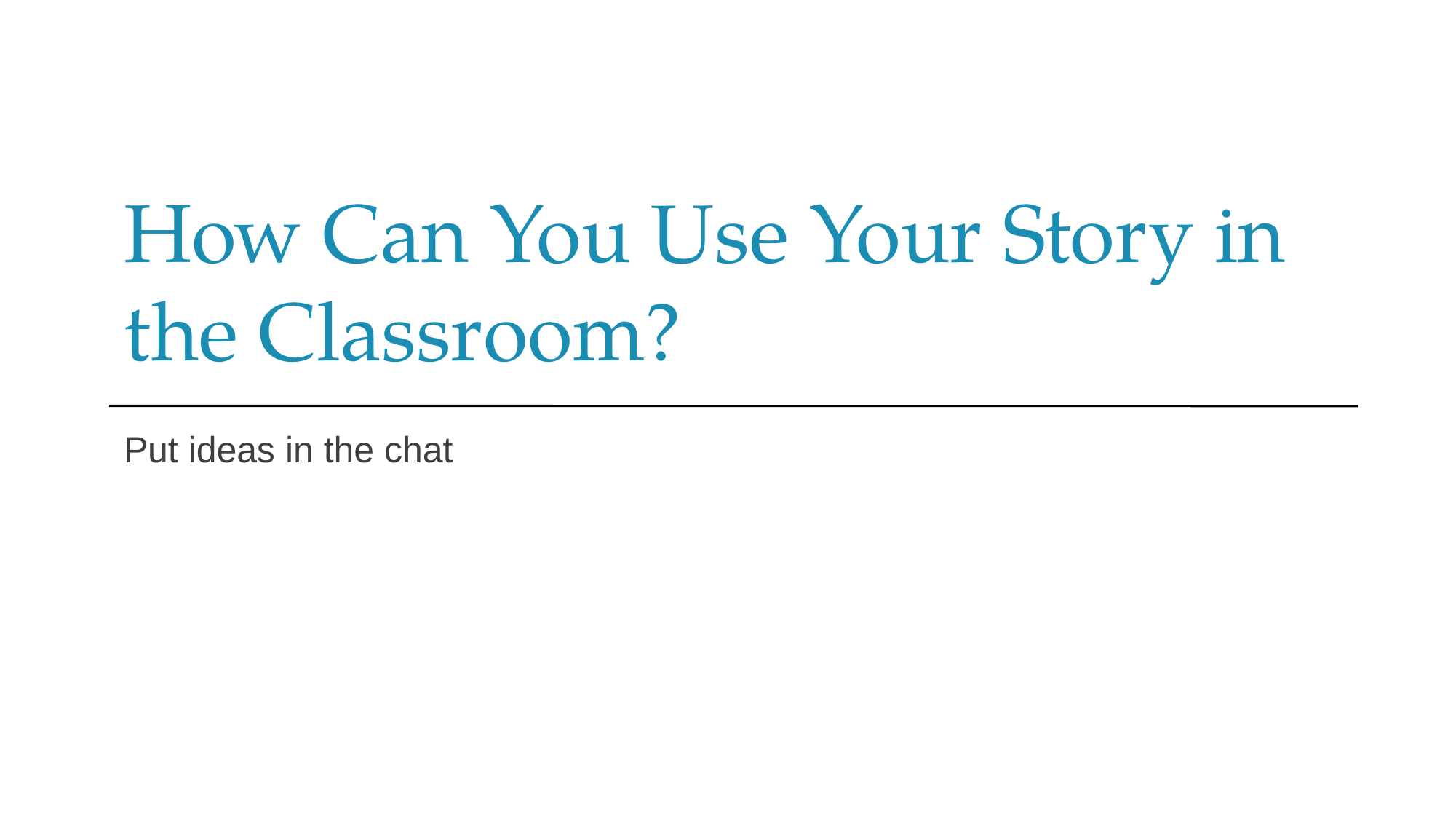

# How Can You Use Your Story in the Classroom?
Put ideas in the chat